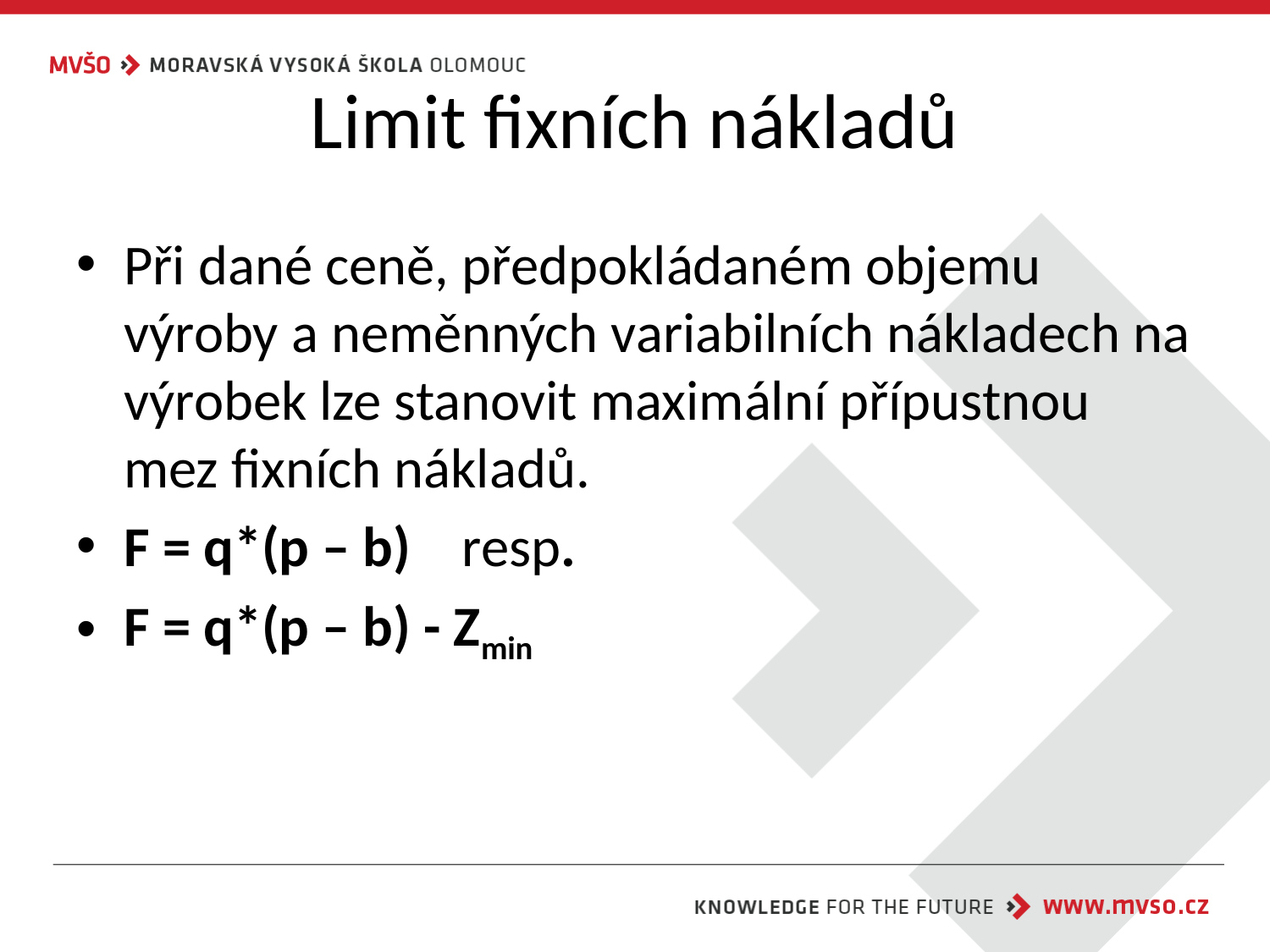

# Limit fixních nákladů
Při dané ceně, předpokládaném objemu výroby a neměnných variabilních nákladech na výrobek lze stanovit maximální přípustnou mez fixních nákladů.
F = q*(p – b)    resp.
F = q*(p – b) - Zmin